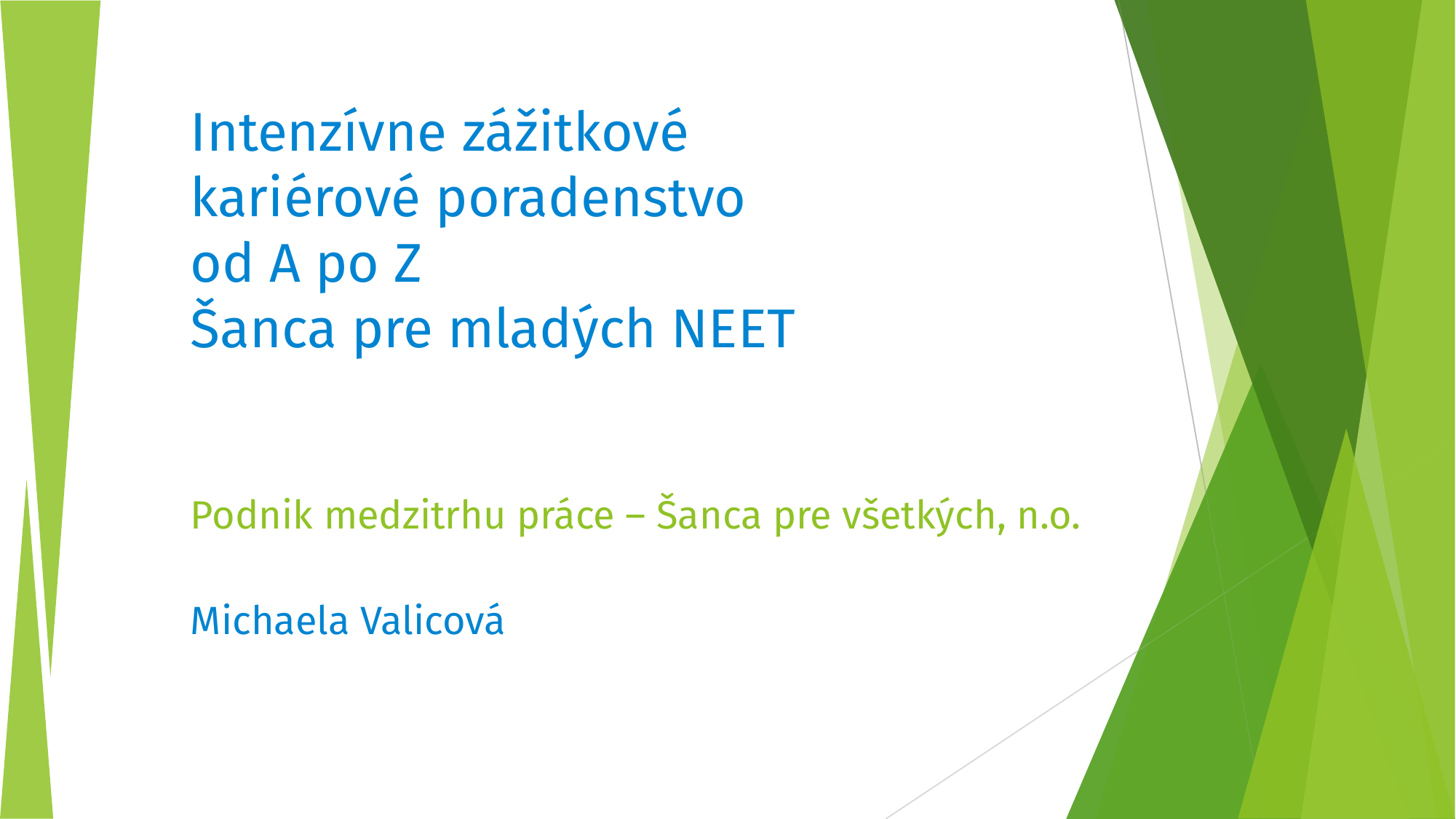

Intenzívne zážitkové
kariérové poradenstvo
od A po Z
Šanca pre mladých NEET
Podnik medzitrhu práce – Šanca pre všetkých, n.o.

Michaela Valicová